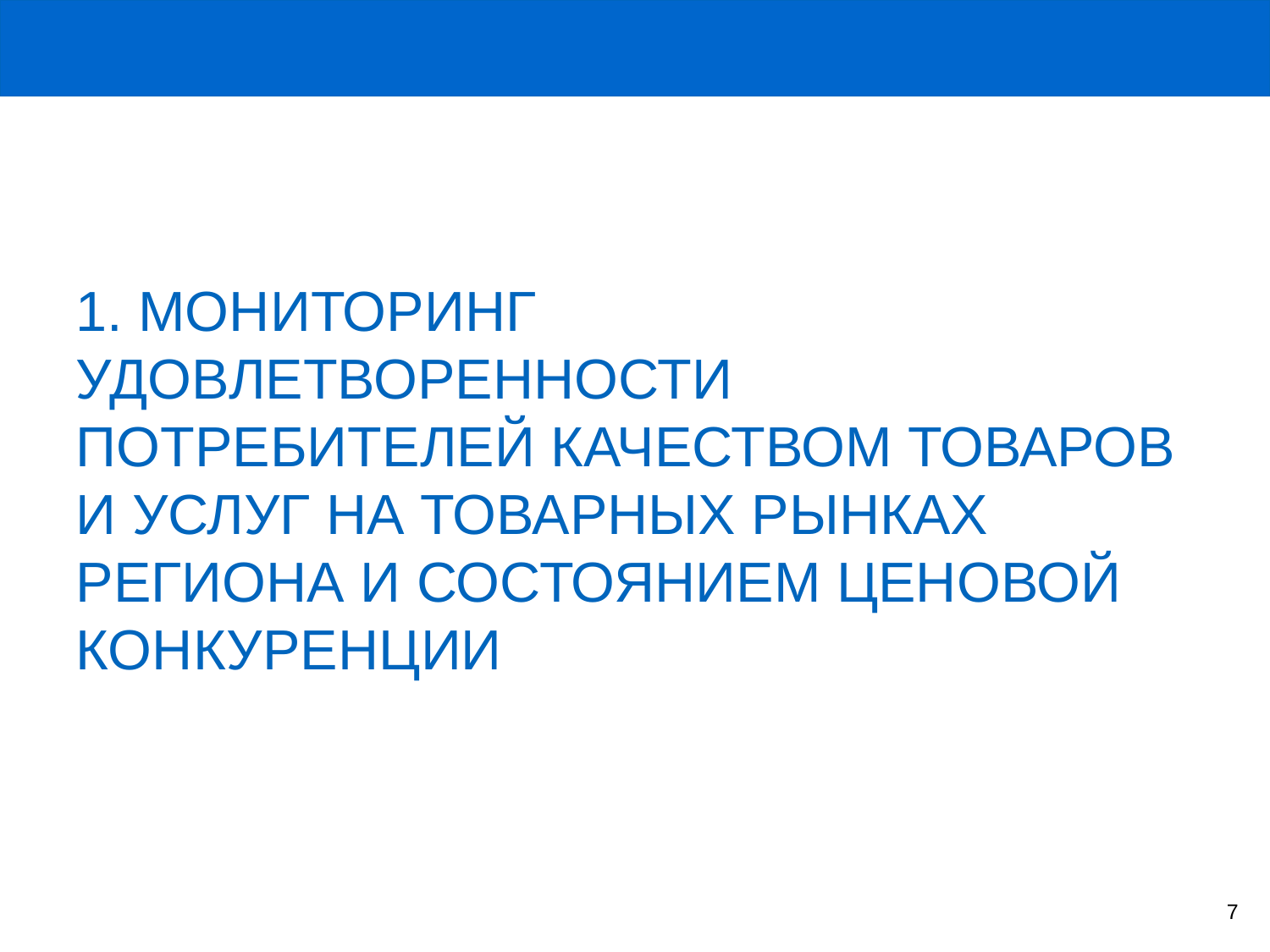

# 1. МОНИТОРИНГ УДОВЛЕТВОРЕННОСТИ ПОТРЕБИТЕЛЕЙ КАЧЕСТВОМ ТОВАРОВ И УСЛУГ НА ТОВАРНЫХ РЫНКАХ РЕГИОНА И СОСТОЯНИЕМ ЦЕНОВОЙ КОНКУРЕНЦИИ
7